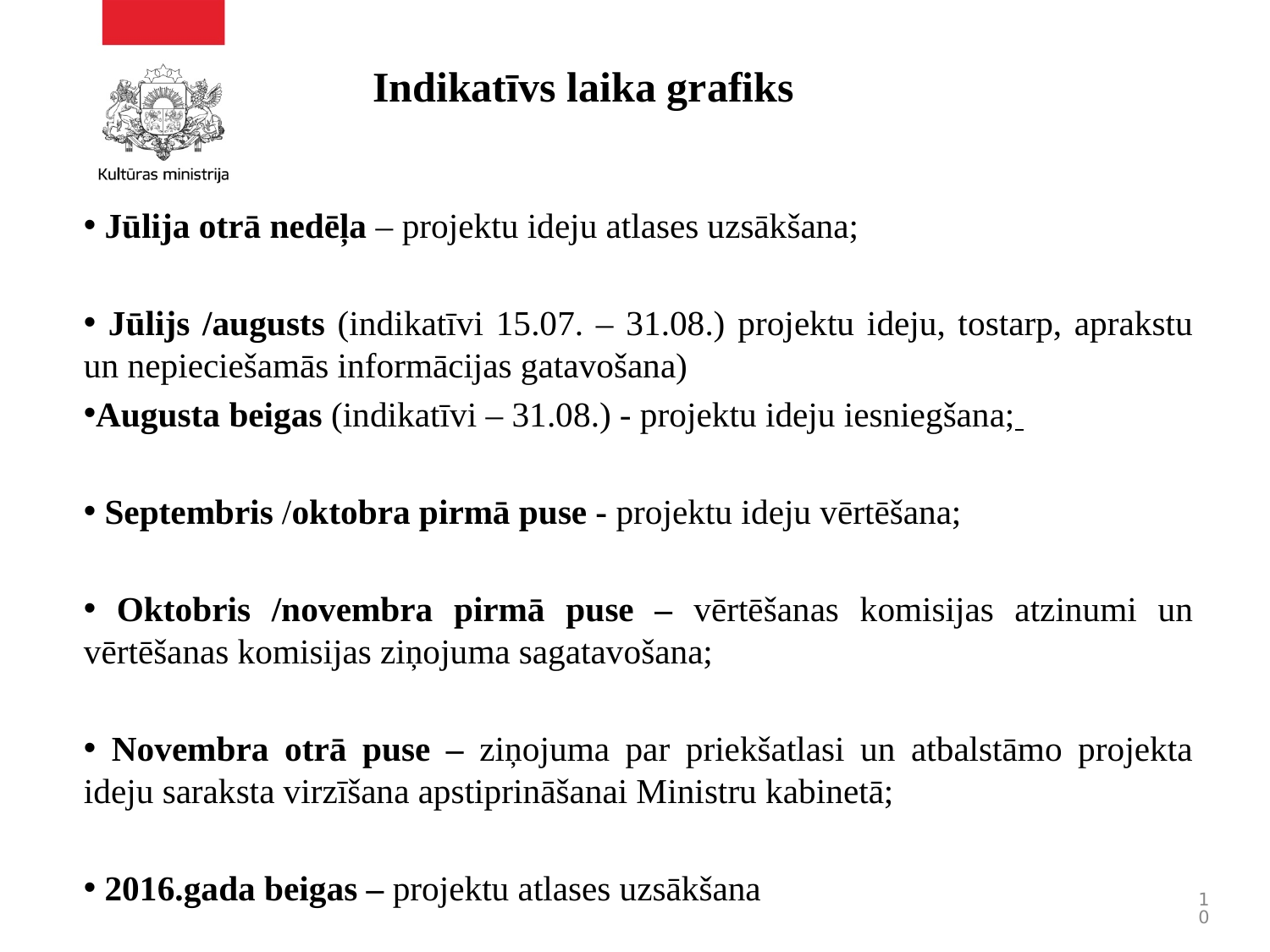

# Indikatīvs laika grafiks
 Jūlija otrā nedēļa – projektu ideju atlases uzsākšana;

 Jūlijs /augusts (indikatīvi 15.07. – 31.08.) projektu ideju, tostarp, aprakstu un nepieciešamās informācijas gatavošana)
Augusta beigas (indikatīvi – 31.08.) - projektu ideju iesniegšana;

 Septembris /oktobra pirmā puse - projektu ideju vērtēšana;

 Oktobris /novembra pirmā puse – vērtēšanas komisijas atzinumi un vērtēšanas komisijas ziņojuma sagatavošana;

 Novembra otrā puse – ziņojuma par priekšatlasi un atbalstāmo projekta ideju saraksta virzīšana apstiprināšanai Ministru kabinetā;

 2016.gada beigas – projektu atlases uzsākšana

10